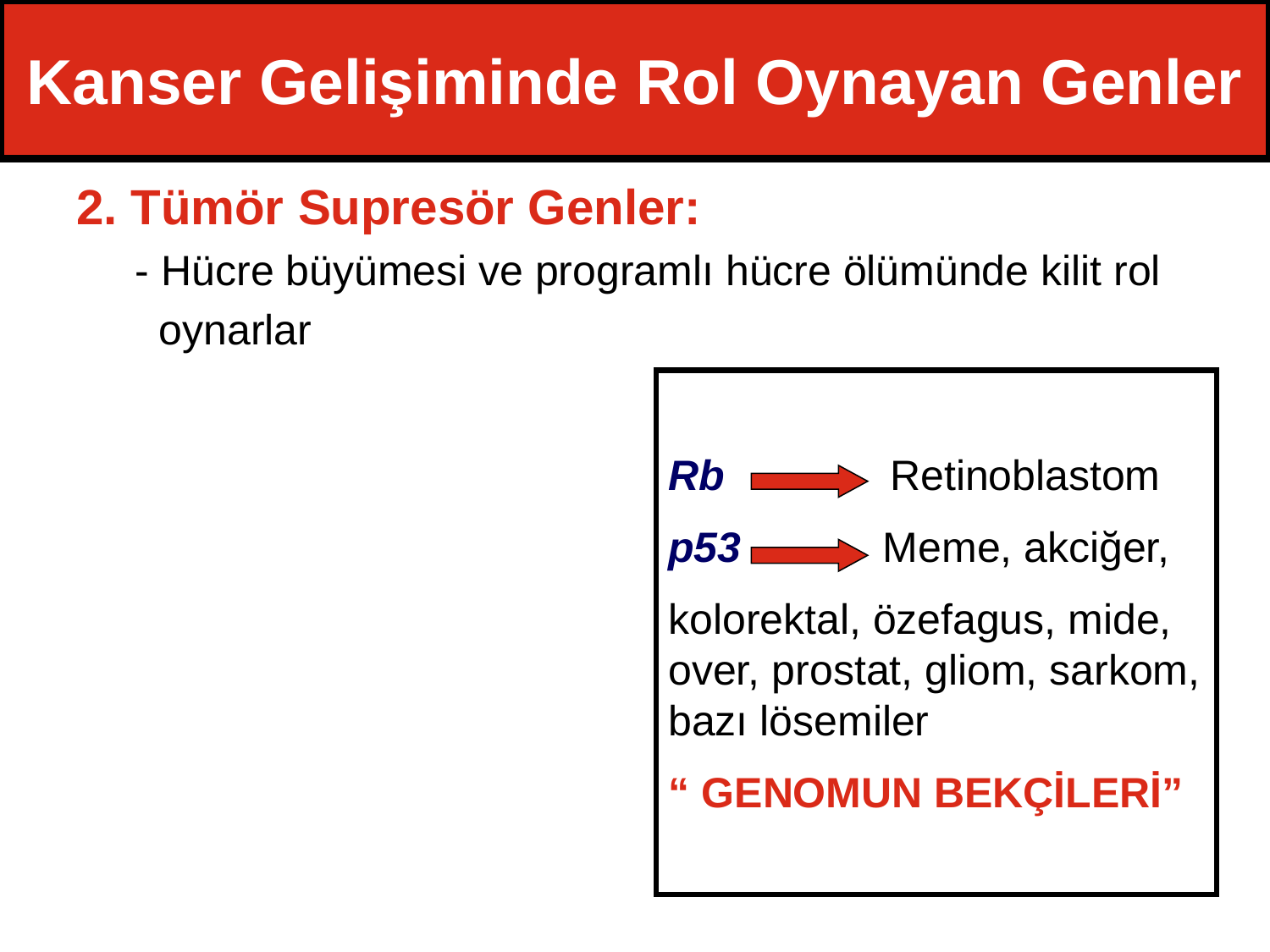

# Kanser Gelişiminde Rol Oynayan Genler
2. Tümör Supresör Genler:
     - Hücre büyümesi ve programlı hücre ölümünde kilit rol
       oynarlar

Rb              Retinoblastom
p53            Meme, akciğer,
kolorektal, özefagus, mide, over, prostat, gliom, sarkom, bazı lösemiler
“ GENOMUN BEKÇİLERİ”